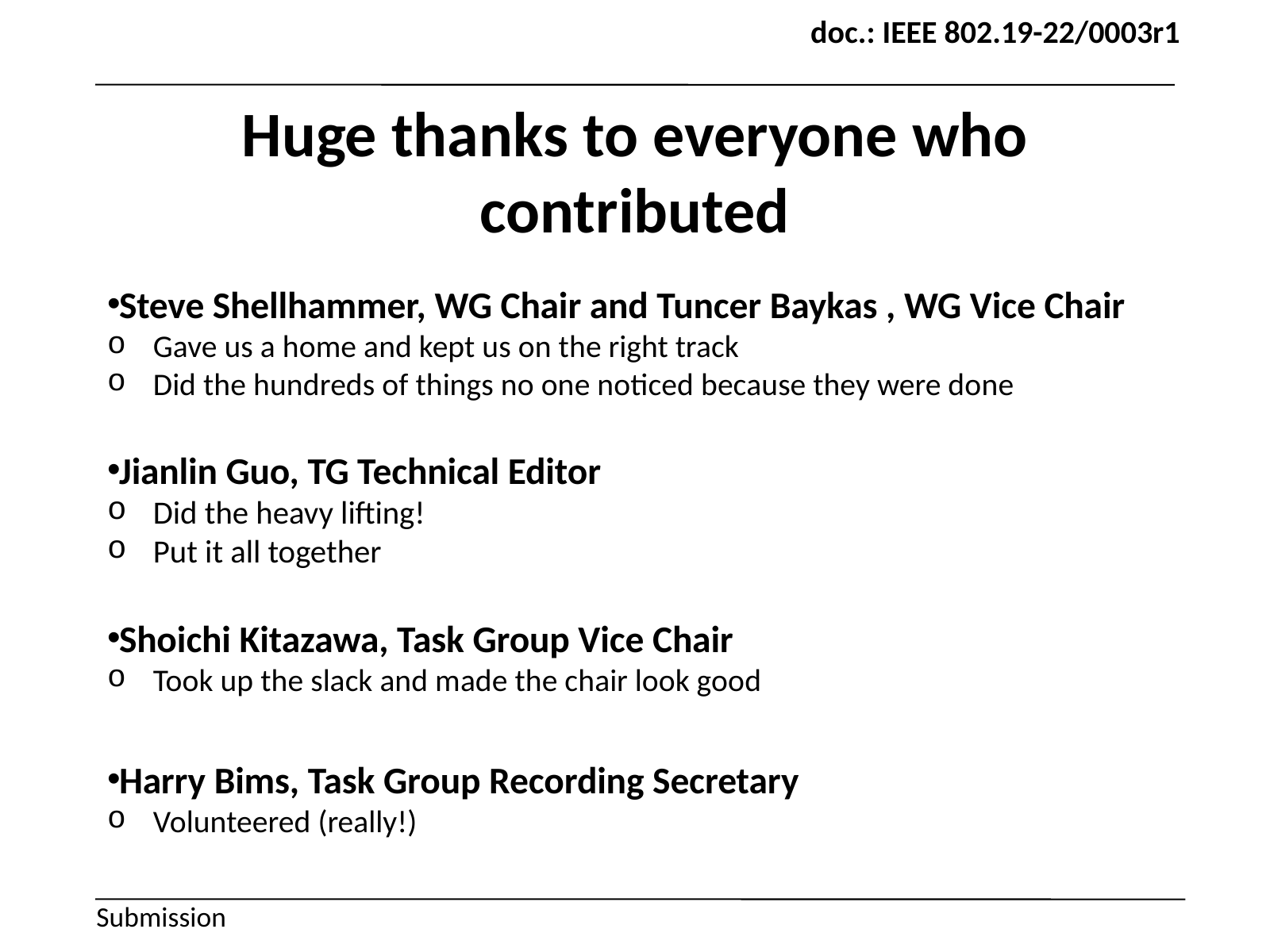

# Huge thanks to everyone who contributed
Steve Shellhammer, WG Chair and Tuncer Baykas , WG Vice Chair
Gave us a home and kept us on the right track
Did the hundreds of things no one noticed because they were done

Jianlin Guo, TG Technical Editor
Did the heavy lifting!
Put it all together

Shoichi Kitazawa, Task Group Vice Chair
Took up the slack and made the chair look good

Harry Bims, Task Group Recording Secretary
Volunteered (really!)